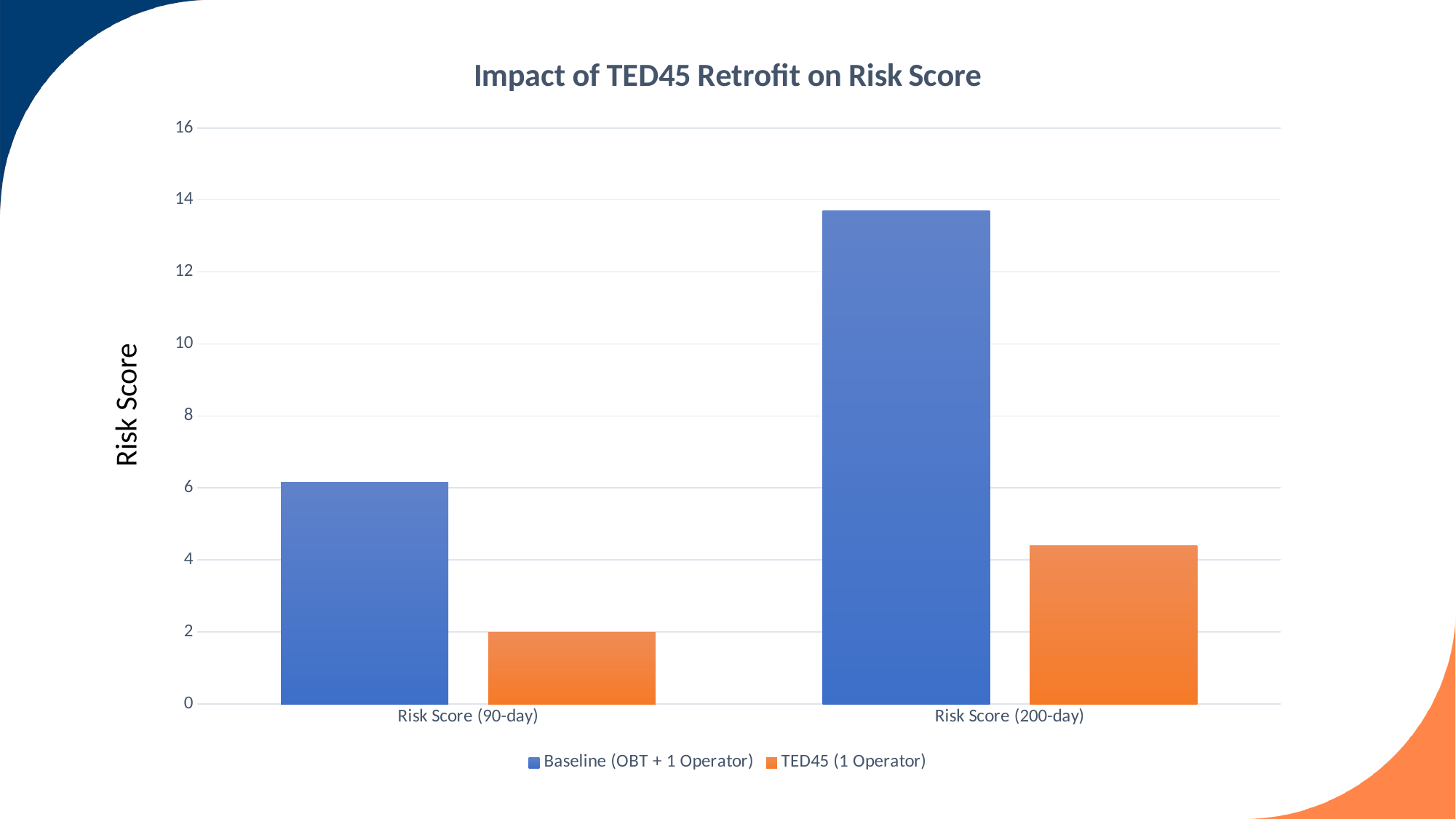

### Chart: Impact of TED45 Retrofit on Risk Score

| Category | Baseline (OBT + 1 Operator) | TED45 (1 Operator) |
|---|---|---|
| Risk Score (90-day) | 6.164999999999992 | 1.9800000000000013 |
| Risk Score (200-day) | 13.7 | 4.4 |
Risk Score